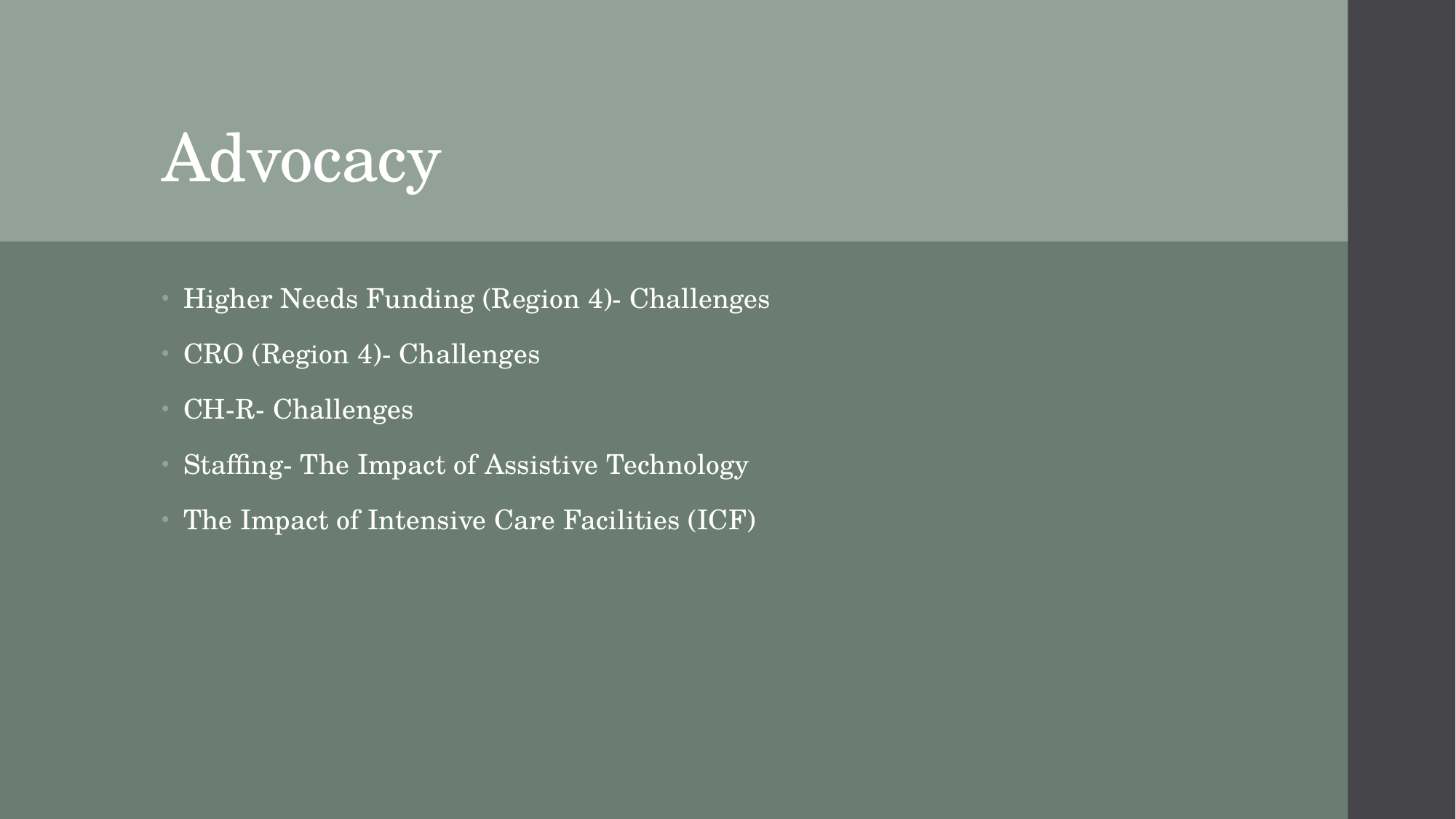

# Advocacy

Higher Needs Funding (Region 4)- Challenges
CRO (Region 4)- Challenges
CH-R- Challenges
Staffing- The Impact of Assistive Technology
The Impact of Intensive Care Facilities (ICF)